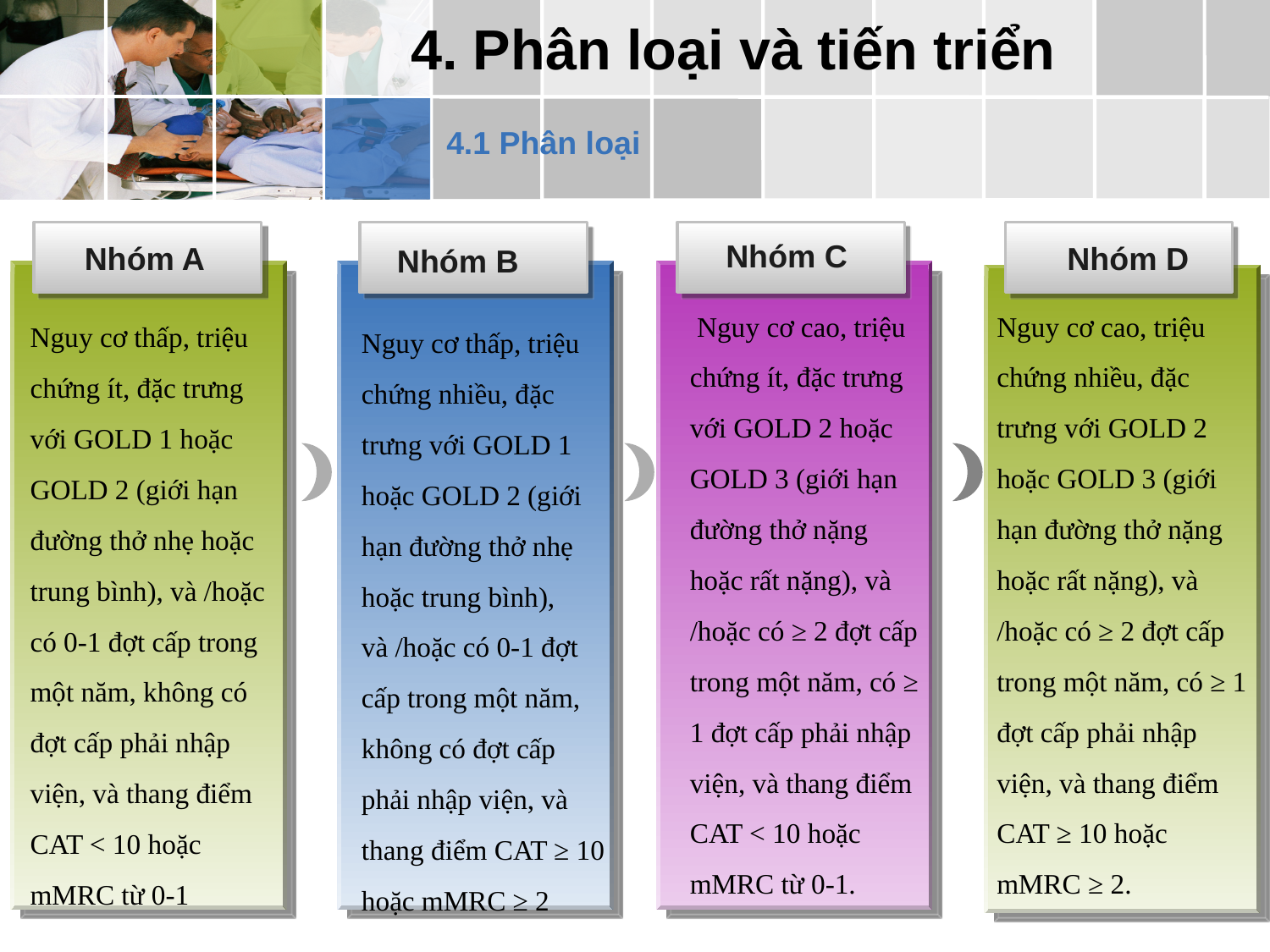

4. Phân loại và tiến triển
4.1 Phân loại

Nhóm C
Nhóm A
Nhóm D
Nhóm B

 Nguy cơ cao, triệu chứng ít, đặc trưng với GOLD 2 hoặc GOLD 3 (giới hạn đường thở nặng hoặc rất nặng), và /hoặc có ≥ 2 đợt cấp trong một năm, có ≥ 1 đợt cấp phải nhập viện, và thang điểm CAT < 10 hoặc mMRC từ 0-1.
Nguy cơ cao, triệu chứng nhiều, đặc trưng với GOLD 2 hoặc GOLD 3 (giới hạn đường thở nặng hoặc rất nặng), và /hoặc có ≥ 2 đợt cấp trong một năm, có ≥ 1 đợt cấp phải nhập viện, và thang điểm CAT ≥ 10 hoặc mMRC ≥ 2.
Nguy cơ thấp, triệu chứng ít, đặc trưng với GOLD 1 hoặc GOLD 2 (giới hạn đường thở nhẹ hoặc trung bình), và /hoặc có 0-1 đợt cấp trong một năm, không có đợt cấp phải nhập viện, và thang điểm CAT < 10 hoặc mMRC từ 0-1
Nguy cơ thấp, triệu chứng nhiều, đặc trưng với GOLD 1 hoặc GOLD 2 (giới hạn đường thở nhẹ hoặc trung bình), và /hoặc có 0-1 đợt cấp trong một năm, không có đợt cấp phải nhập viện, và thang điểm CAT ≥ 10 hoặc mMRC ≥ 2